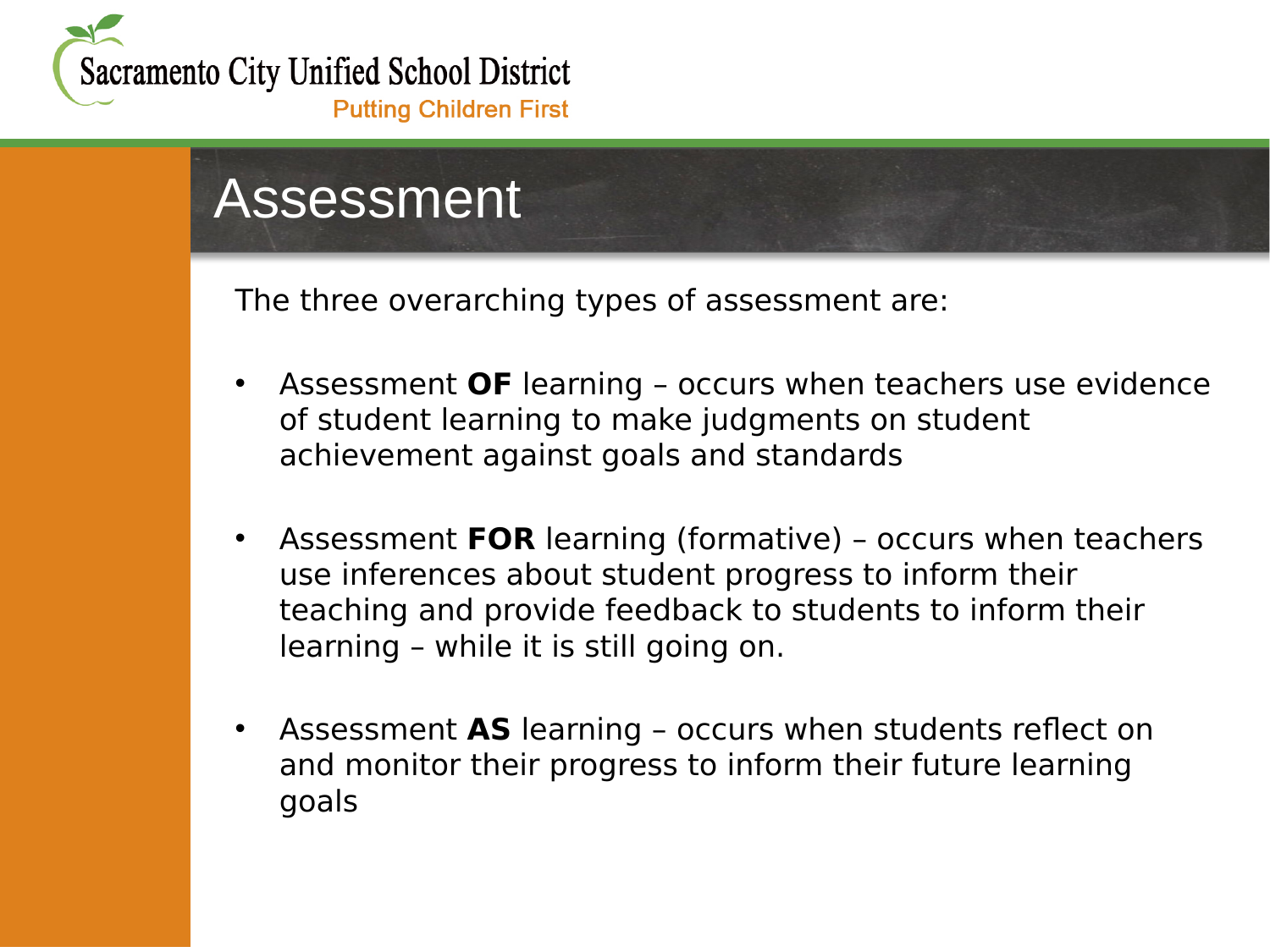

# Assessment
The three overarching types of assessment are:

Assessment OF learning – occurs when teachers use evidence of student learning to make judgments on student achievement against goals and standards

Assessment FOR learning (formative) – occurs when teachers use inferences about student progress to inform their teaching and provide feedback to students to inform their learning – while it is still going on.

Assessment AS learning – occurs when students reflect on and monitor their progress to inform their future learning goals